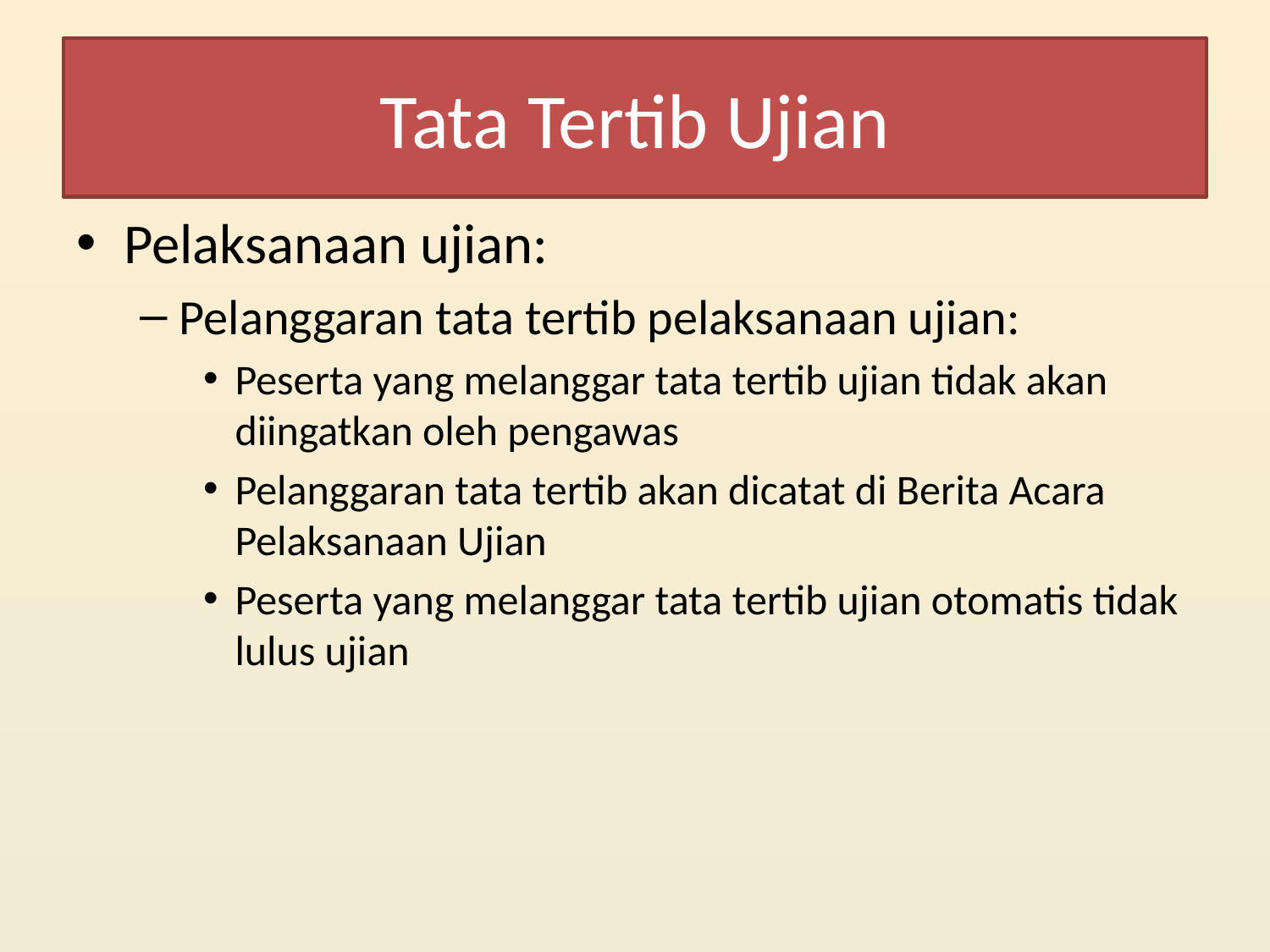

# Tata Tertib Ujian
Pelaksanaan ujian:
Pelanggaran tata tertib pelaksanaan ujian:
Peserta yang melanggar tata tertib ujian tidak akan diingatkan oleh pengawas
Pelanggaran tata tertib akan dicatat di Berita Acara Pelaksanaan Ujian
Peserta yang melanggar tata tertib ujian otomatis tidak lulus ujian